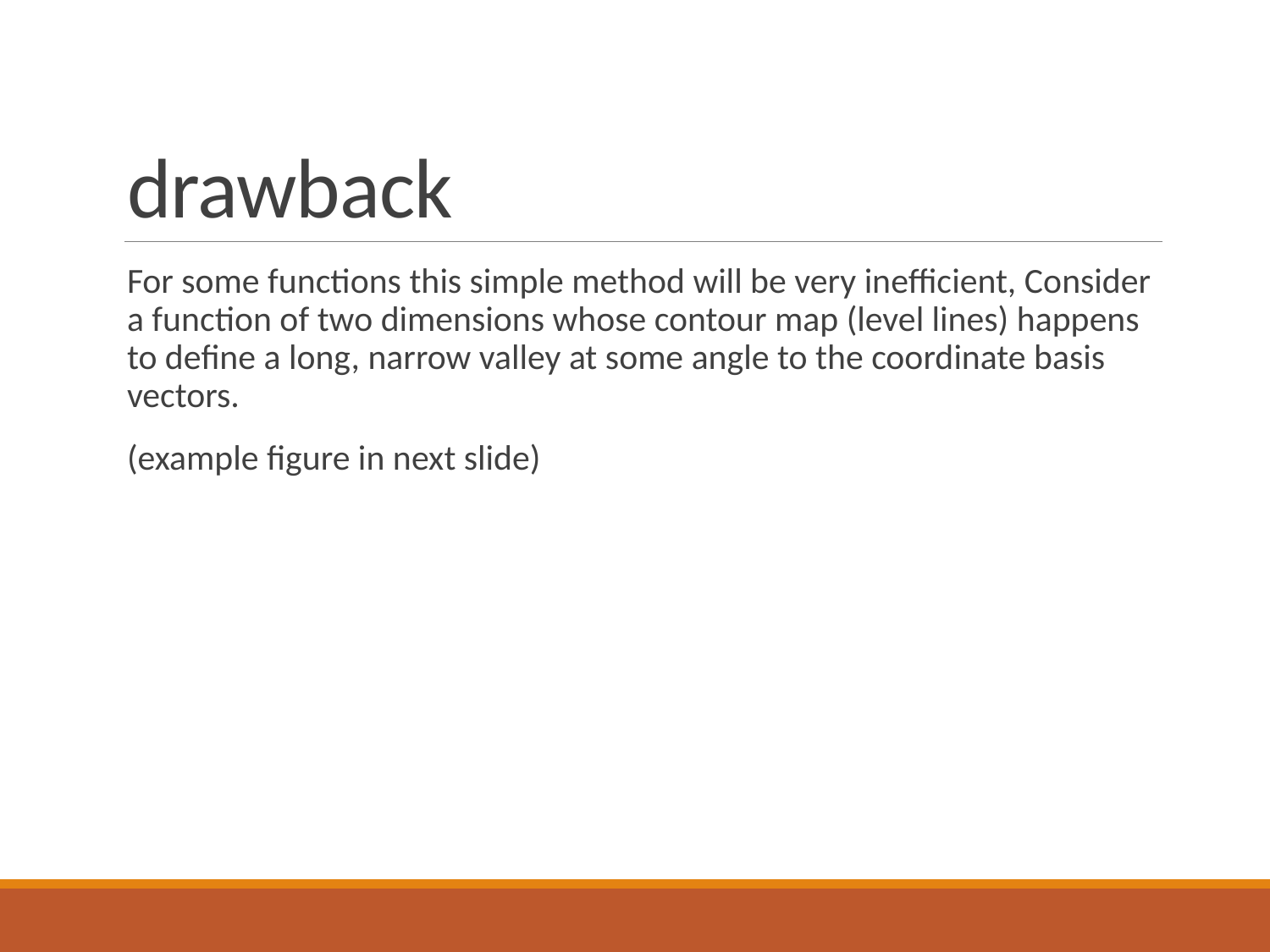

# drawback
For some functions this simple method will be very inefficient, Consider a function of two dimensions whose contour map (level lines) happens to define a long, narrow valley at some angle to the coordinate basis vectors.
(example figure in next slide)